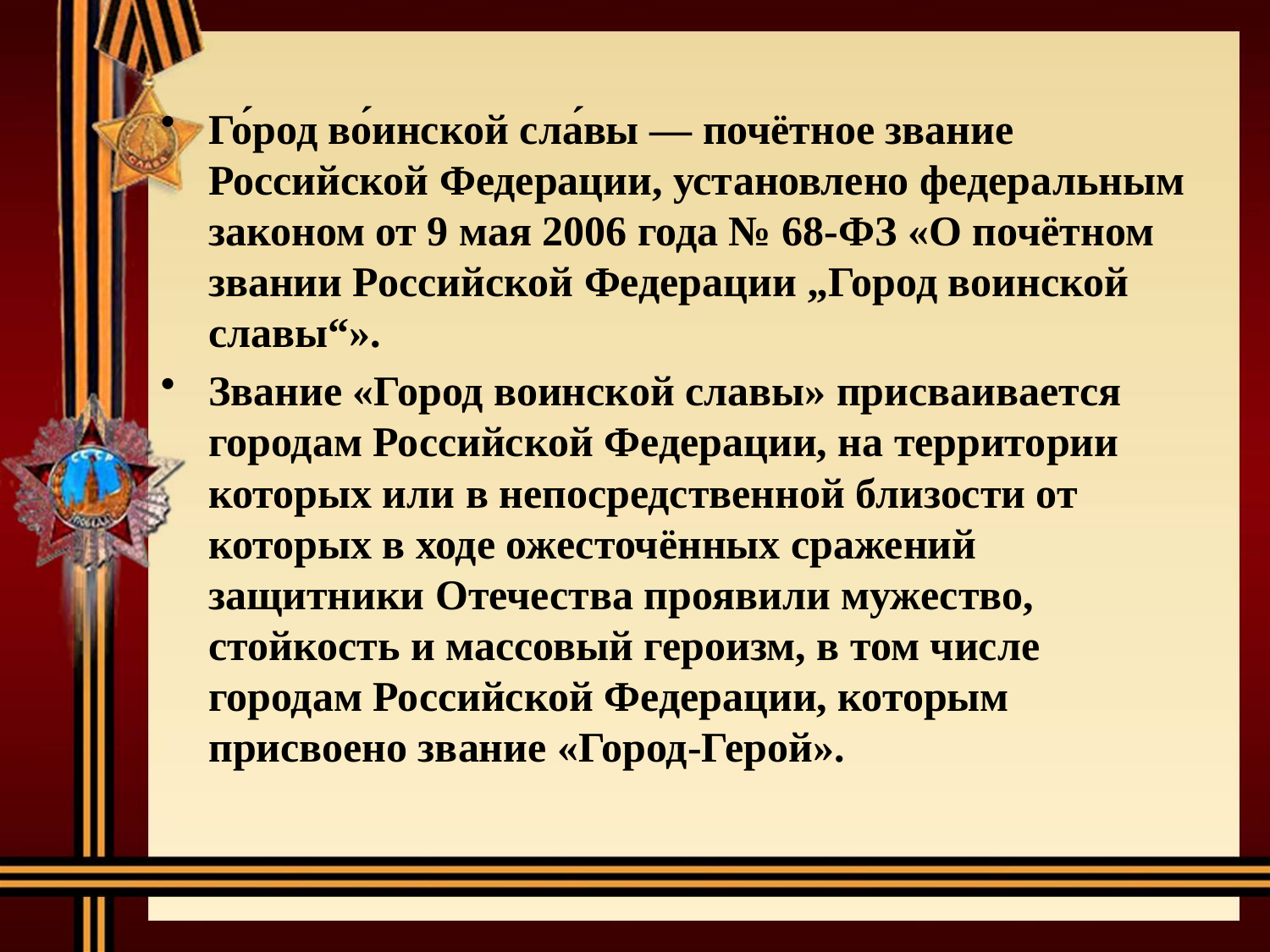

Го́род во́инской сла́вы — почётное звание Российской Федерации, установлено федеральным законом от 9 мая 2006 года № 68-ФЗ «О почётном звании Российской Федерации „Город воинской славы“».
Звание «Город воинской славы» присваивается городам Российской Федерации, на территории которых или в непосредственной близости от которых в ходе ожесточённых сражений защитники Отечества проявили мужество, стойкость и массовый героизм, в том числе городам Российской Федерации, которым присвоено звание «Город-Герой».